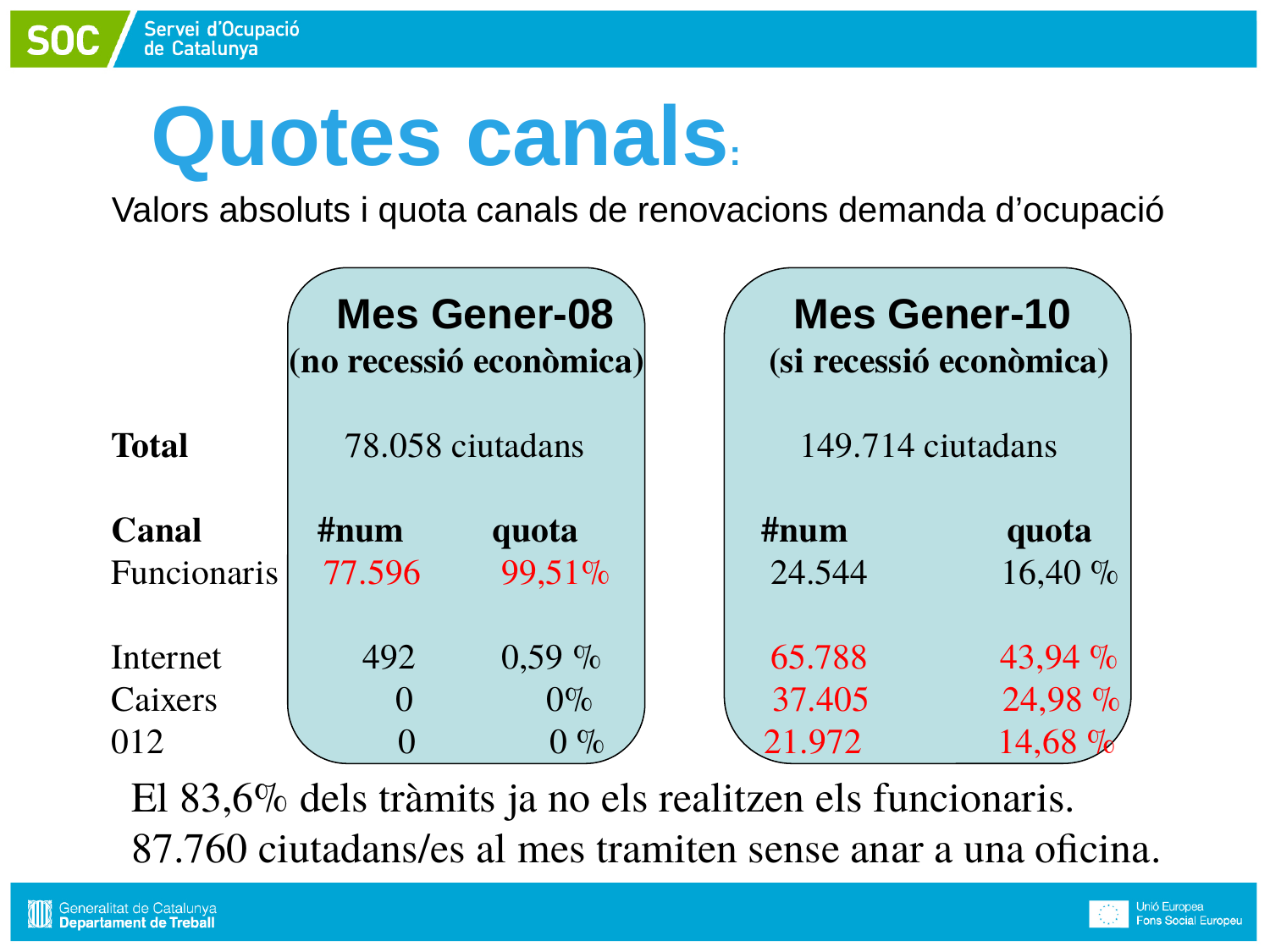

Punts  d’Autoservei oficines del SOC

Quotes canals:
Valors absoluts i quota canals de renovacions demanda d’ocupació

                   Mes Gener-08		    Mes Gener-10
                    (no recessió econòmica)              (si recessió econòmica)

Total 	            78.058 ciutadans		      149.714 ciutadans

Canal             #num  	quota	                #num	               quota
Funcionaris     77.596 	 99,51%	                 24.544               16,40 %
Internet	              492	 0,59 %	                 65.788 	43,94 %
Caixers                    0               0%                    37.405               24,98 %
012	                  0               0 %		  21.972 	              14,68 %

El 83,6% dels tràmits ja no els realitzen els funcionaris.
87.760 ciutadans/es al mes tramiten sense anar a una oficina.